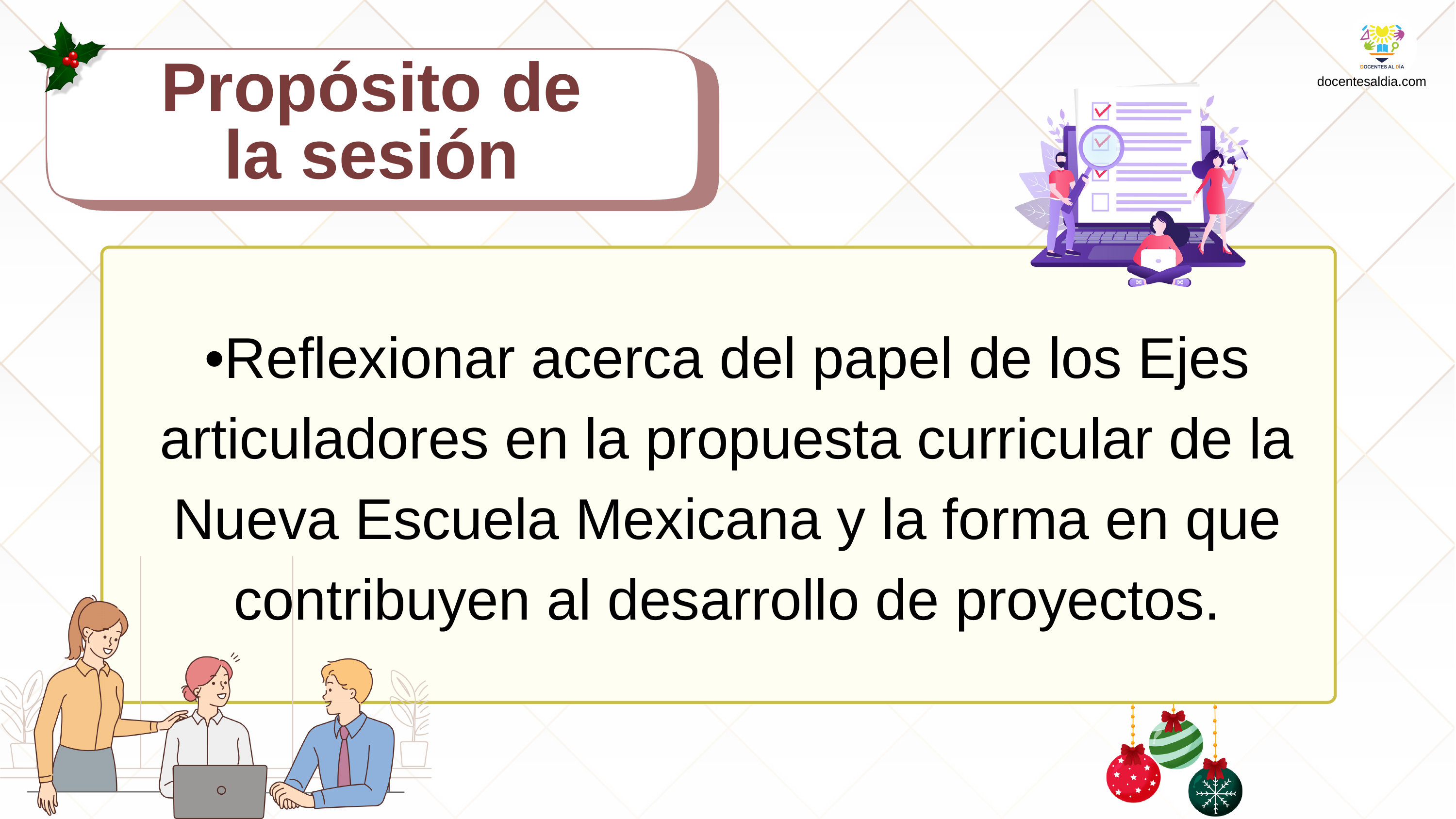

Propósito de la sesión
docentesaldia.com

•Reflexionar acerca del papel de los Ejes articuladores en la propuesta curricular de la Nueva Escuela Mexicana y la forma en que contribuyen al desarrollo de proyectos.